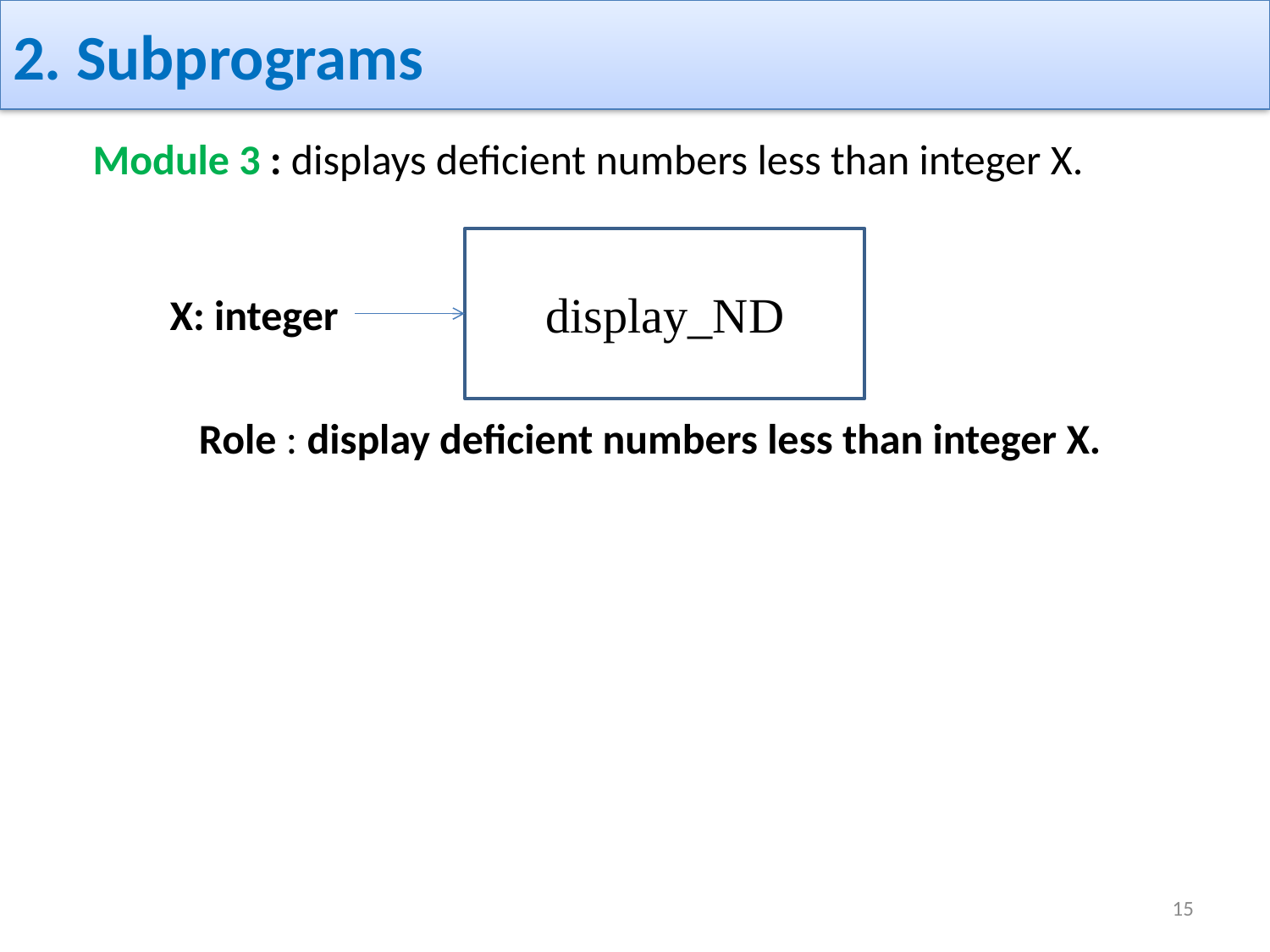

# 2. Subprograms

Module 3 : displays deficient numbers less than integer X.

Role : display deficient numbers less than integer X.

display_ND
X: integer
15